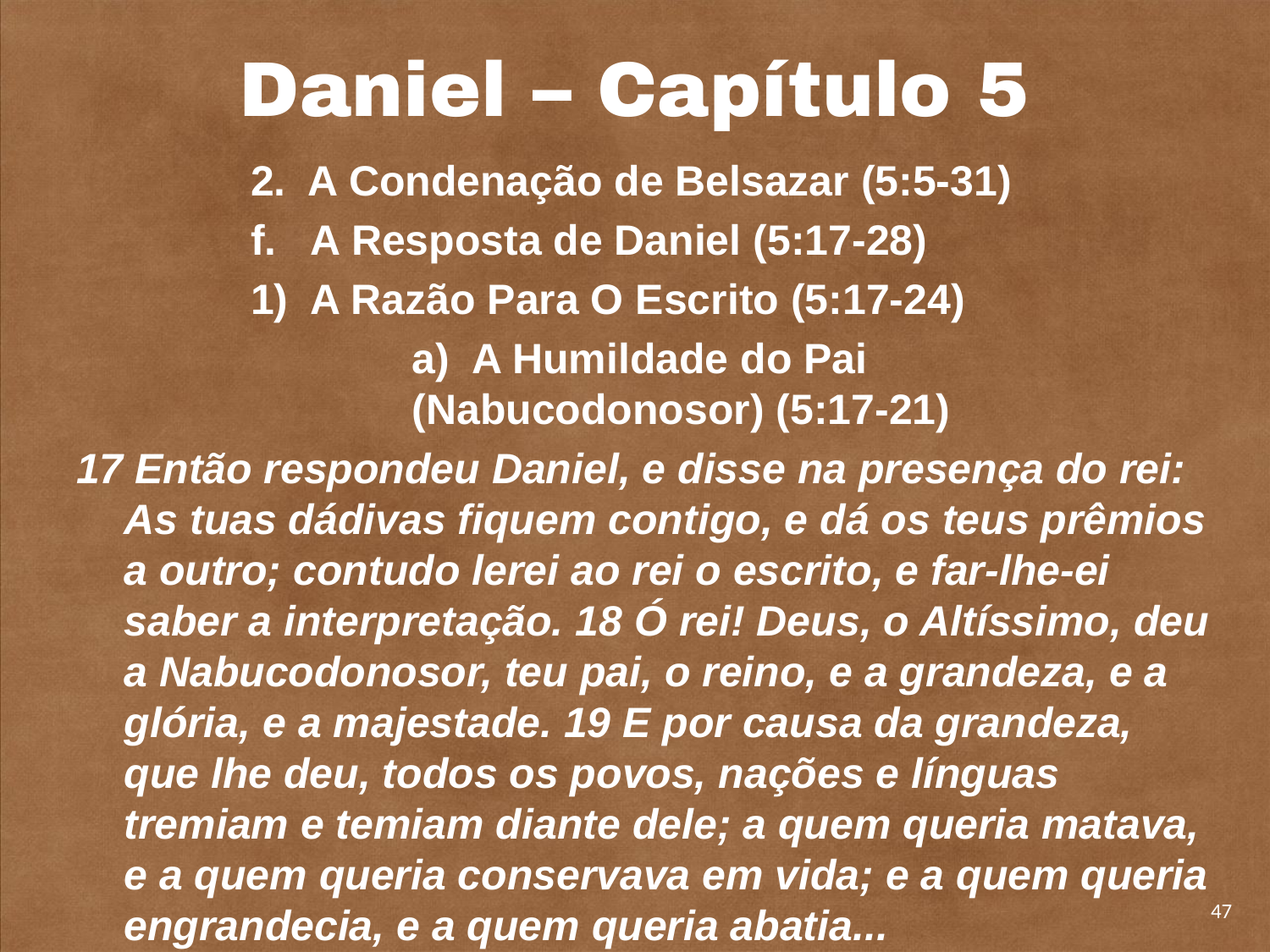

# Daniel – Capítulo 5
		2.  A Condenação de Belsazar (5:5-31)
		f.   A Resposta de Daniel (5:17-28)
		1)  A Razão Para O Escrito (5:17-24)
	a)  A Humildade do Pai (Nabucodonosor) (5:17-21)
17 Então respondeu Daniel, e disse na presença do rei: As tuas dádivas fiquem contigo, e dá os teus prêmios a outro; contudo lerei ao rei o escrito, e far-lhe-ei saber a interpretação. 18 Ó rei! Deus, o Altíssimo, deu a Nabucodonosor, teu pai, o reino, e a grandeza, e a glória, e a majestade. 19 E por causa da grandeza, que lhe deu, todos os povos, nações e línguas tremiam e temiam diante dele; a quem queria matava, e a quem queria conservava em vida; e a quem queria engrandecia, e a quem queria abatia...
47